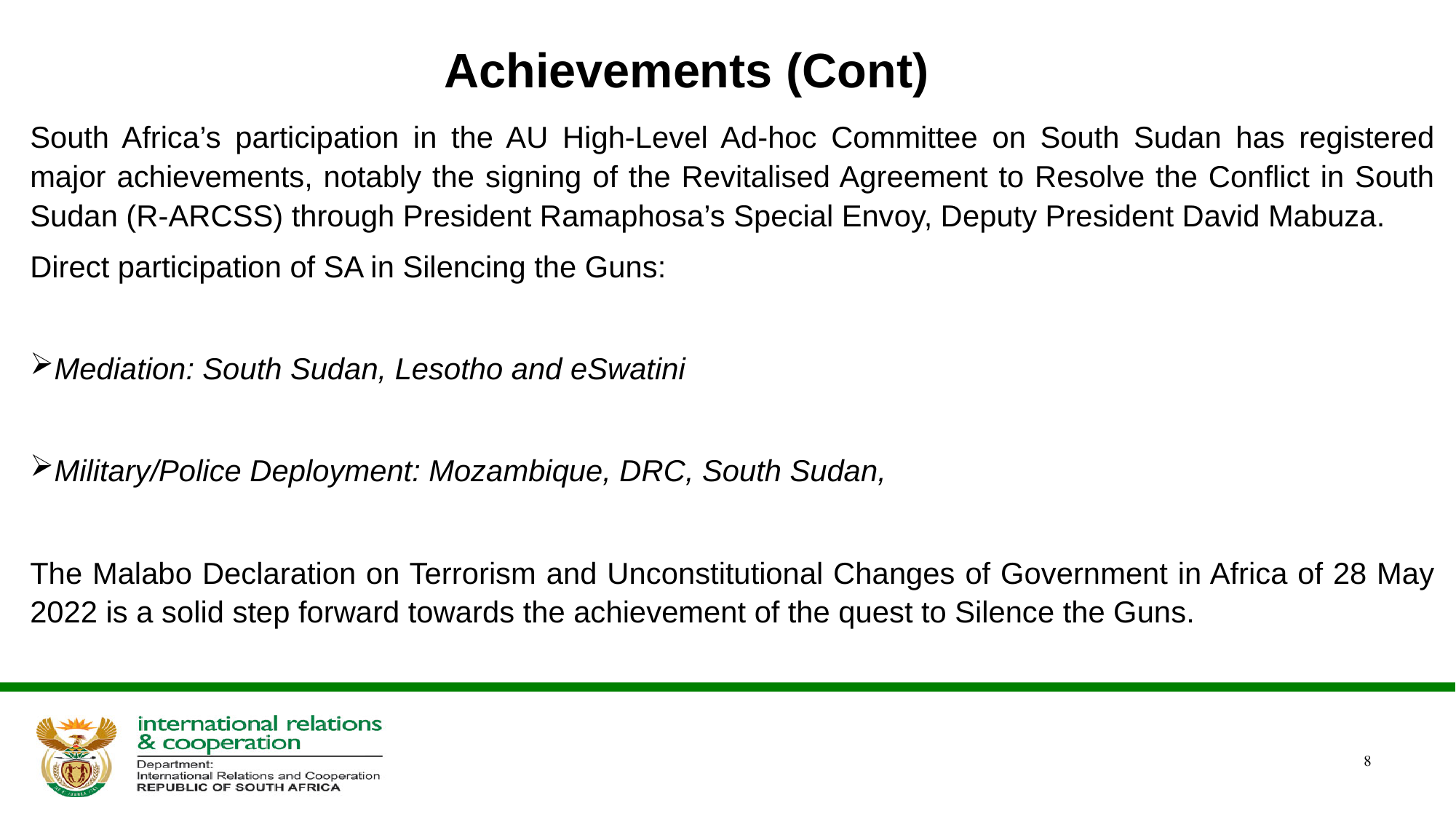

# Achievements (Cont)
South Africa’s participation in the AU High-Level Ad-hoc Committee on South Sudan has registered major achievements, notably the signing of the Revitalised Agreement to Resolve the Conflict in South Sudan (R-ARCSS) through President Ramaphosa’s Special Envoy, Deputy President David Mabuza.
Direct participation of SA in Silencing the Guns:

Mediation: South Sudan, Lesotho and eSwatini

Military/Police Deployment: Mozambique, DRC, South Sudan,

The Malabo Declaration on Terrorism and Unconstitutional Changes of Government in Africa of 28 May 2022 is a solid step forward towards the achievement of the quest to Silence the Guns.

8